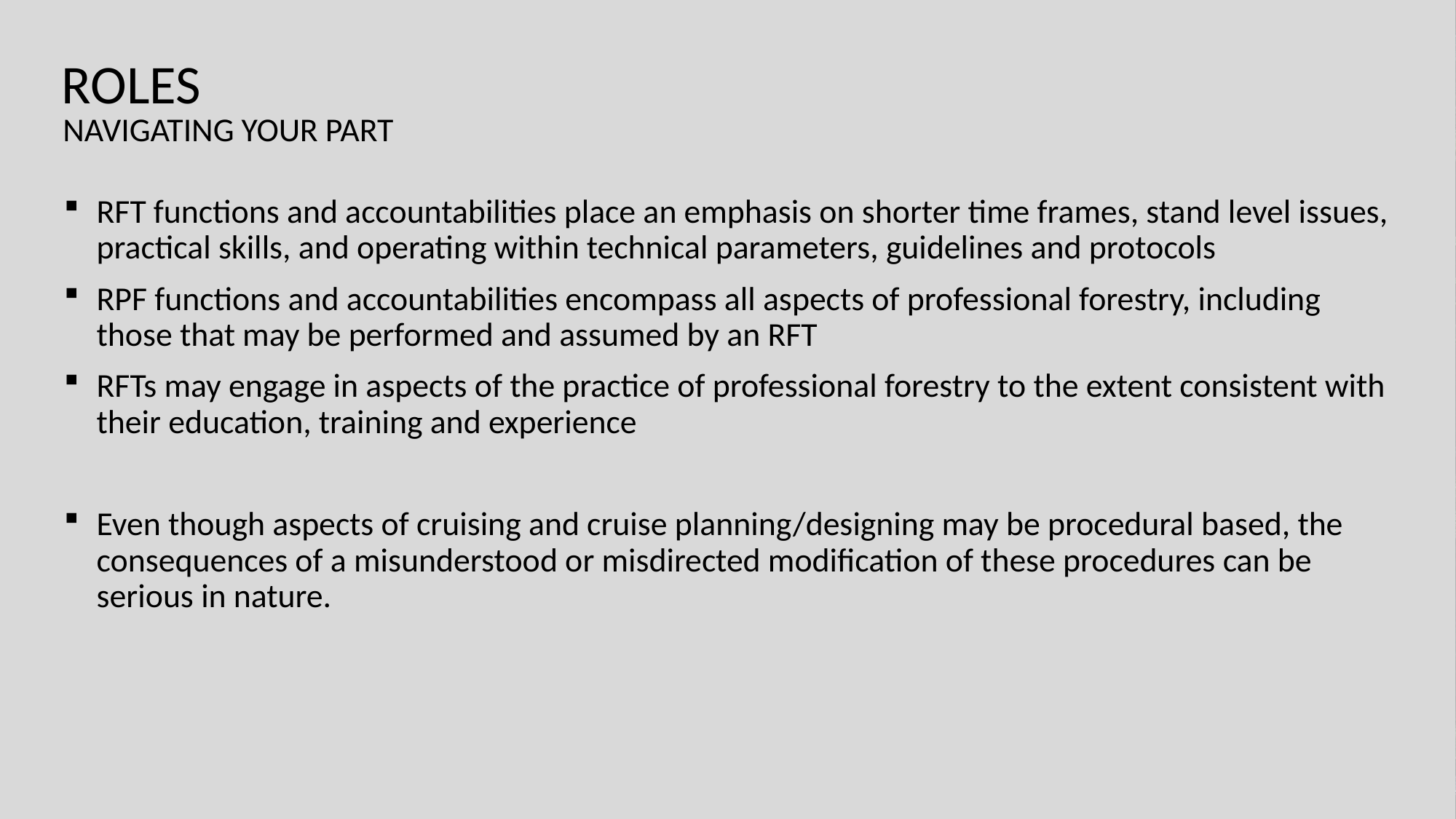

# ROLES
NAVIGATING YOUR PART
RFT functions and accountabilities place an emphasis on shorter time frames, stand level issues, practical skills, and operating within technical parameters, guidelines and protocols
RPF functions and accountabilities encompass all aspects of professional forestry, including those that may be performed and assumed by an RFT
RFTs may engage in aspects of the practice of professional forestry to the extent consistent with their education, training and experience

Even though aspects of cruising and cruise planning/designing may be procedural based, the consequences of a misunderstood or misdirected modification of these procedures can be serious in nature.